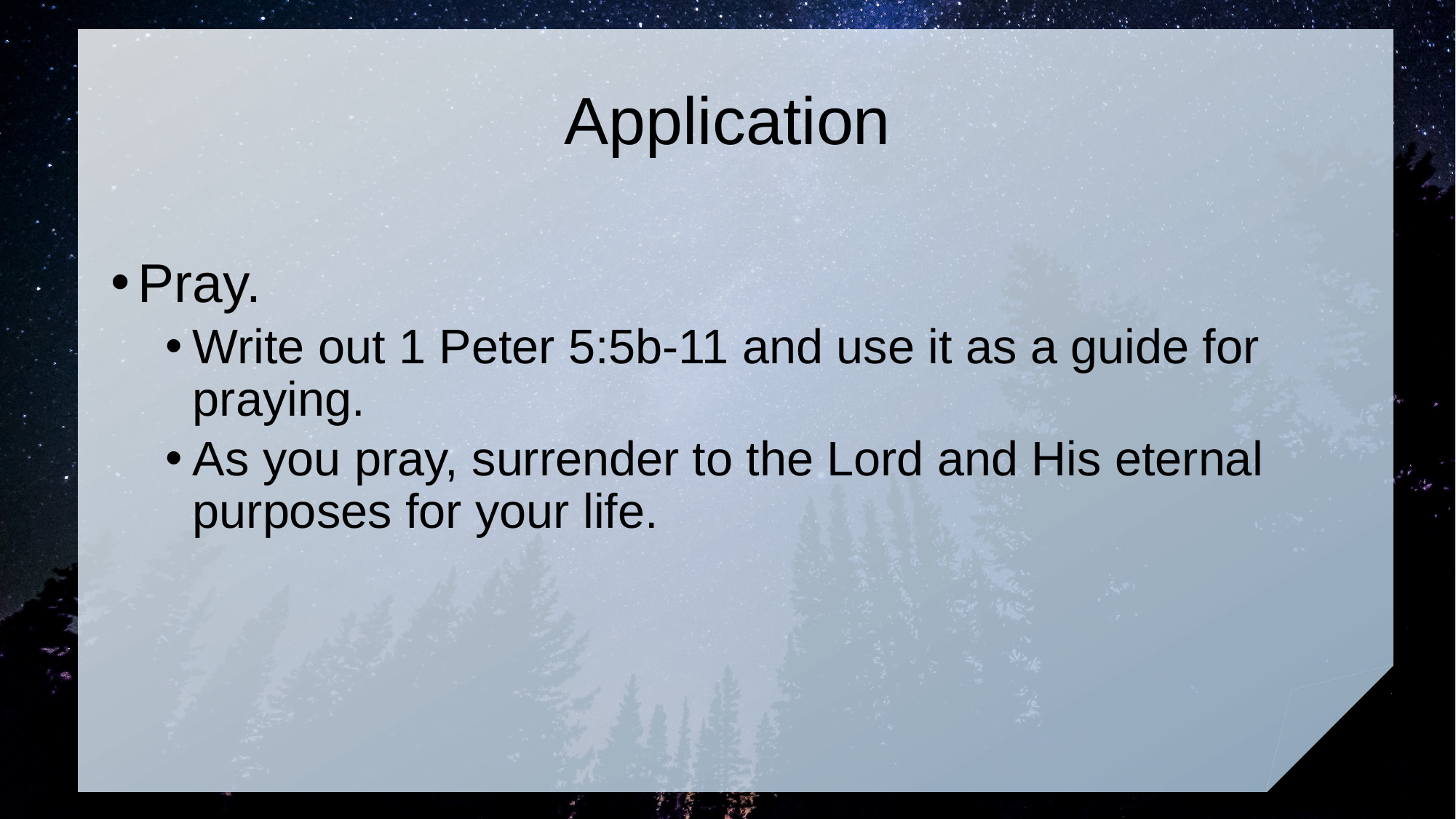

# Application
Pray.
Write out 1 Peter 5:5b-11 and use it as a guide for praying.
As you pray, surrender to the Lord and His eternal purposes for your life.